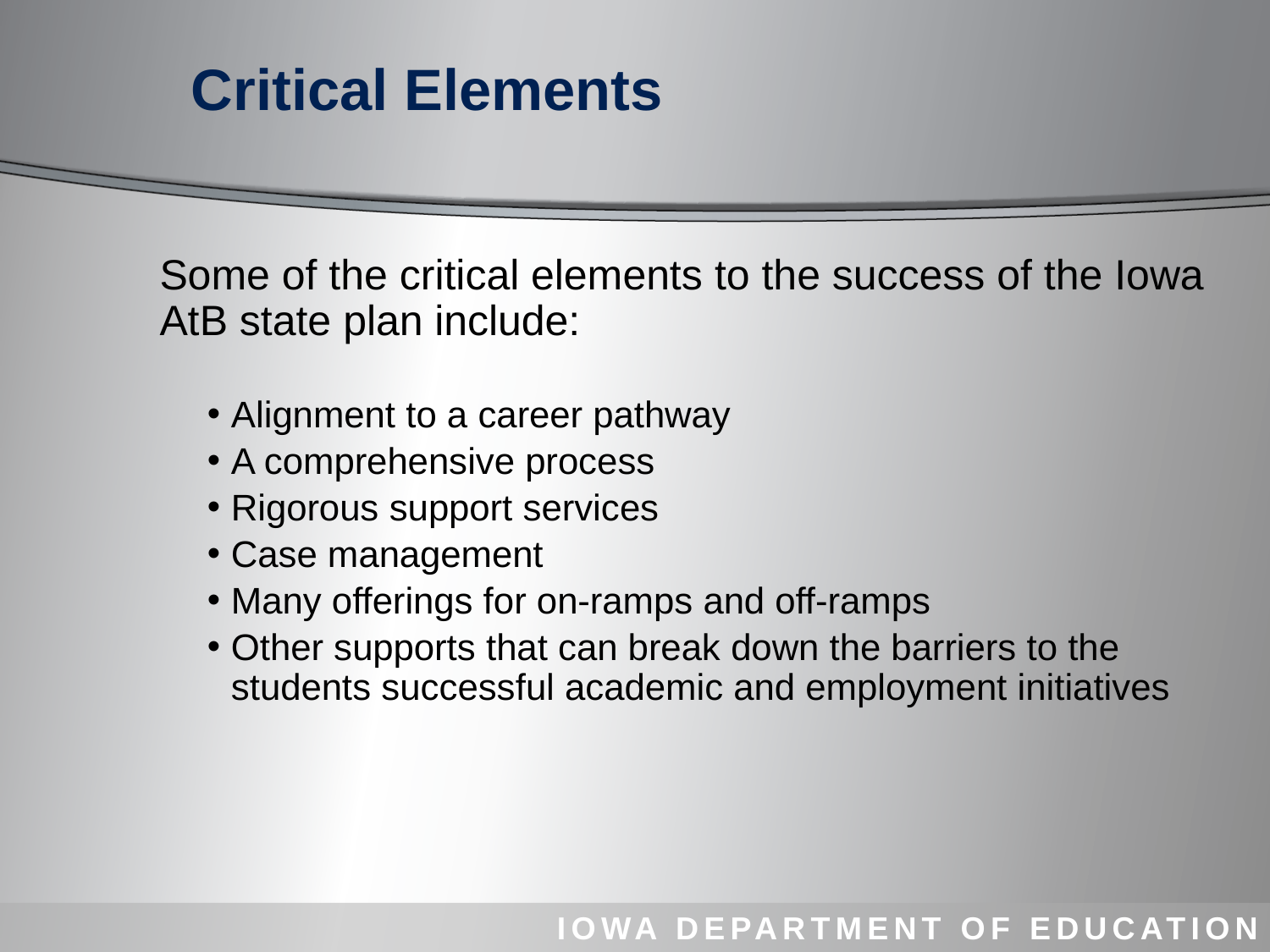

# Critical Elements
Some of the critical elements to the success of the Iowa AtB state plan include:
Alignment to a career pathway
A comprehensive process
Rigorous support services
Case management
Many offerings for on-ramps and off-ramps
Other supports that can break down the barriers to the students successful academic and employment initiatives